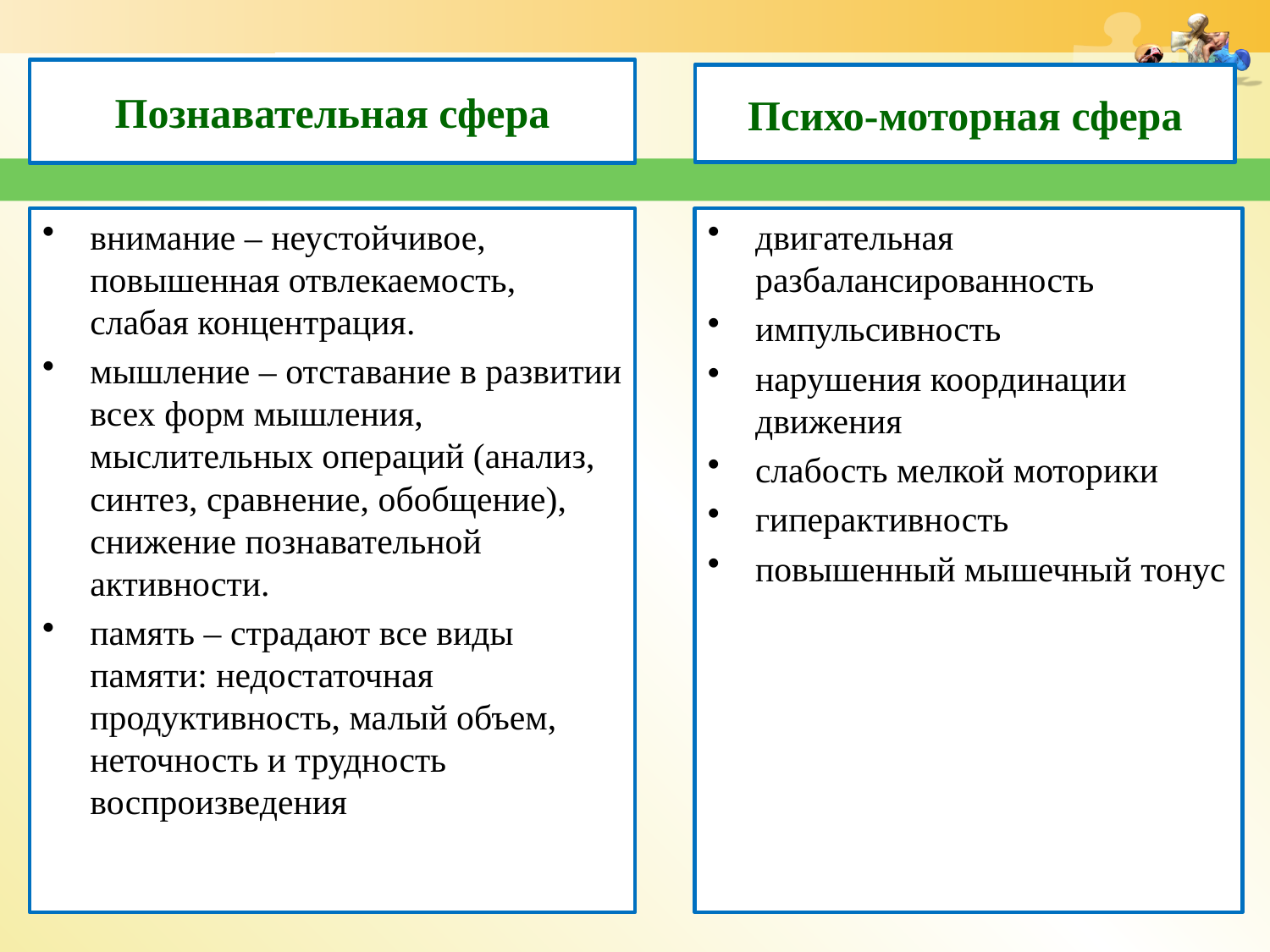

# Познавательная сфера
Психо-моторная сфера
внимание – неустойчивое, повышенная отвлекаемость, слабая концентрация.
мышление – отставание в развитии всех форм мышления,  мыслительных операций (анализ, синтез, сравнение, обобщение), снижение познавательной активности.
память – страдают все виды памяти: недостаточная продуктивность, малый объем, неточность и трудность воспроизведения

двигательная разбалансированность
импульсивность
нарушения координации движения
слабость мелкой моторики
гиперактивность
повышенный мышечный тонус